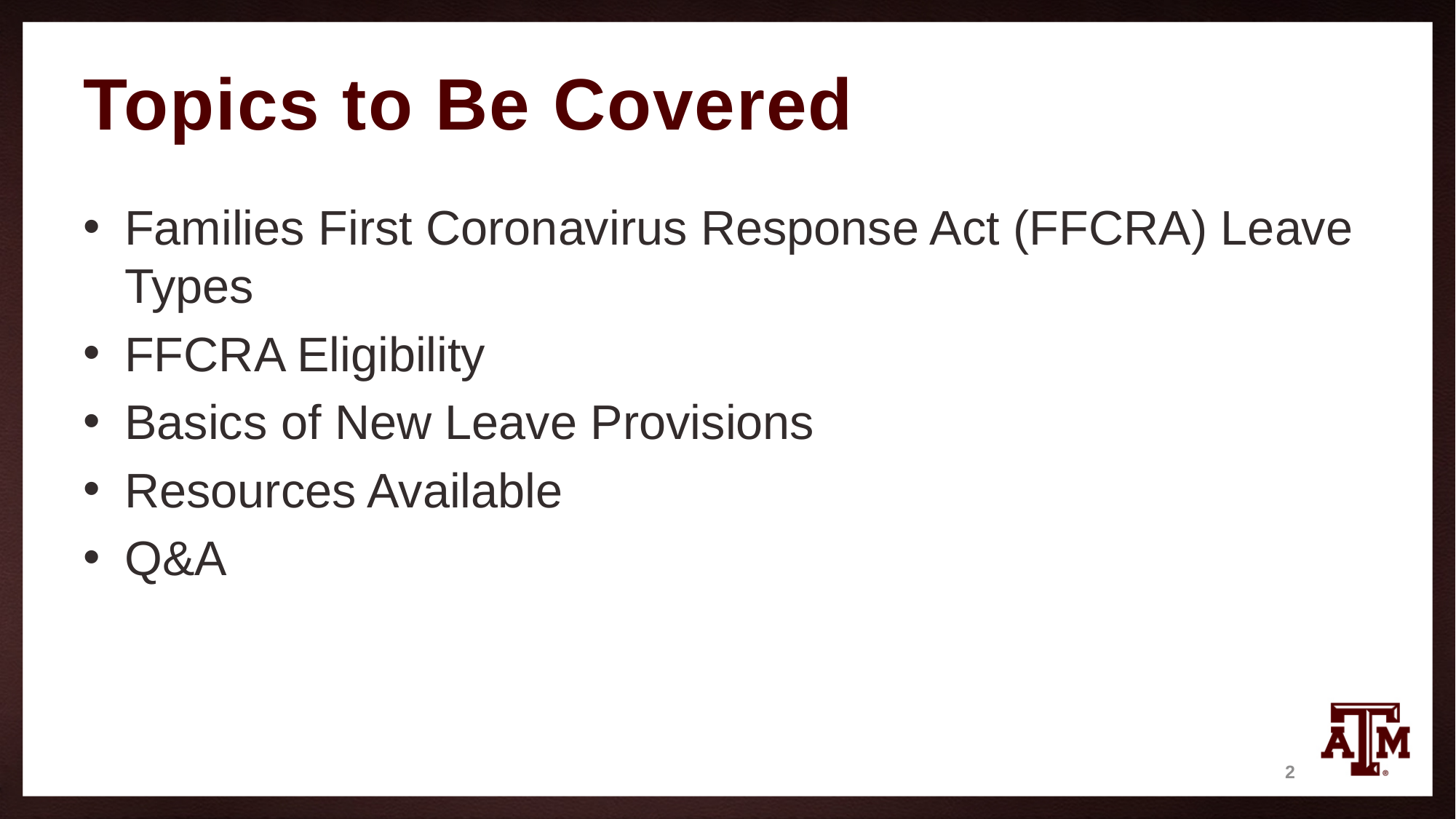

# Topics to Be Covered
Families First Coronavirus Response Act (FFCRA) Leave Types
FFCRA Eligibility
Basics of New Leave Provisions
Resources Available
Q&A

2